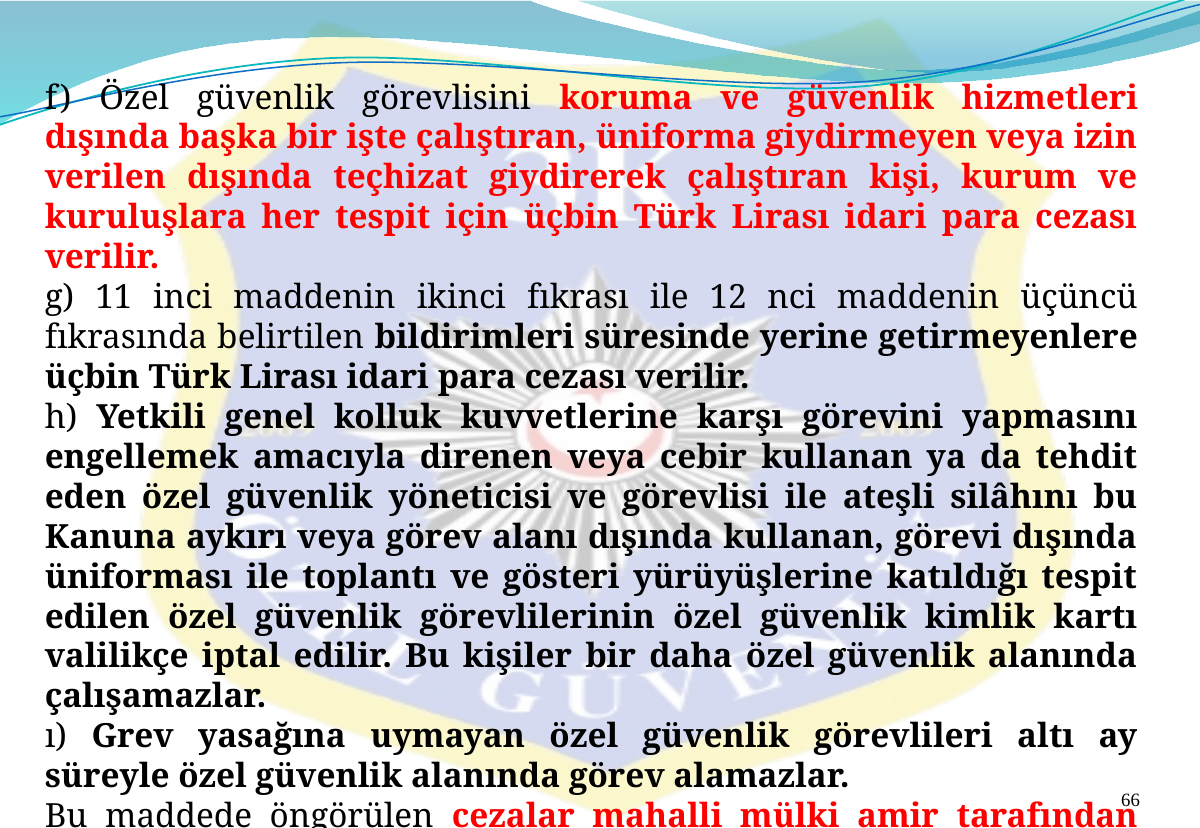

f) Özel güvenlik görevlisini koruma ve güvenlik hizmetleri dışında başka bir işte çalıştıran, üniforma giydirmeyen veya izin verilen dışında teçhizat giydirerek çalıştıran kişi, kurum ve kuruluşlara her tespit için üçbin Türk Lirası idari para cezası verilir.
g) 11 inci maddenin ikinci fıkrası ile 12 nci maddenin üçüncü fıkrasında belirtilen bildirimleri süresinde yerine getirmeyenlere üçbin Türk Lirası idari para cezası verilir.
h) Yetkili genel kolluk kuvvetlerine karşı görevini yapmasını engellemek amacıyla direnen veya cebir kullanan ya da tehdit eden özel güvenlik yöneticisi ve görevlisi ile ateşli silâhını bu Kanuna aykırı veya görev alanı dışında kullanan, görevi dışında üniforması ile toplantı ve gösteri yürüyüşlerine katıldığı tespit edilen özel güvenlik görevlilerinin özel güvenlik kimlik kartı valilikçe iptal edilir. Bu kişiler bir daha özel güvenlik alanında çalışamazlar.
ı) Grev yasağına uymayan özel güvenlik görevlileri altı ay süreyle özel güvenlik alanında görev alamazlar.
Bu maddede öngörülen cezalar mahalli mülki amir tarafından verilir.
66